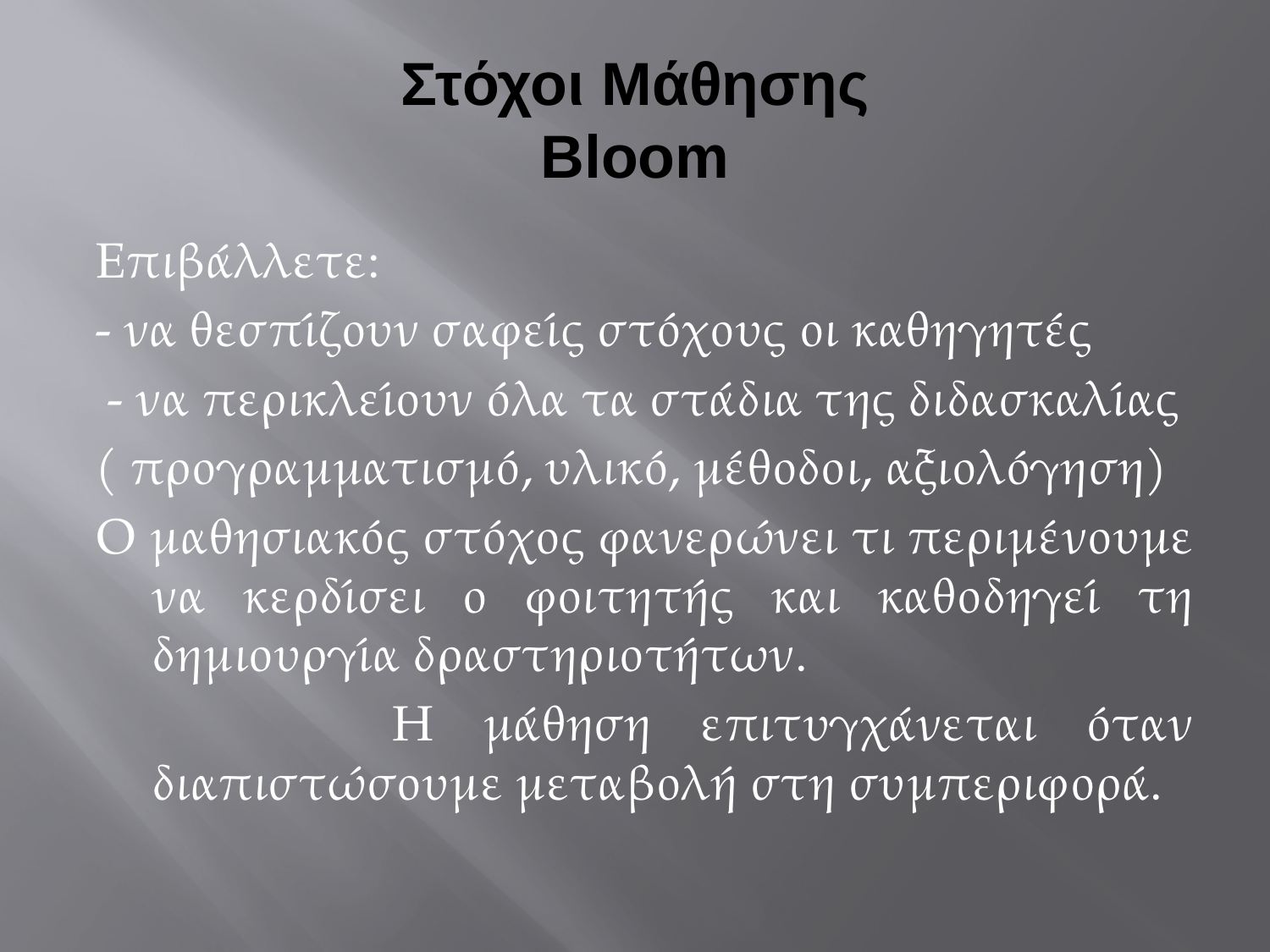

# Στόχοι Μάθησης Bloom
Επιβάλλετε:
- να θεσπίζουν σαφείς στόχους οι καθηγητές
 - να περικλείουν όλα τα στάδια της διδασκαλίας
( προγραμματισμό, υλικό, μέθοδοι, αξιολόγηση)
Ο μαθησιακός στόχος φανερώνει τι περιμένουμε να κερδίσει ο φοιτητής και καθοδηγεί τη δημιουργία δραστηριοτήτων.
      Η μάθηση επιτυγχάνεται όταν διαπιστώσουμε μεταβολή στη συμπεριφορά.